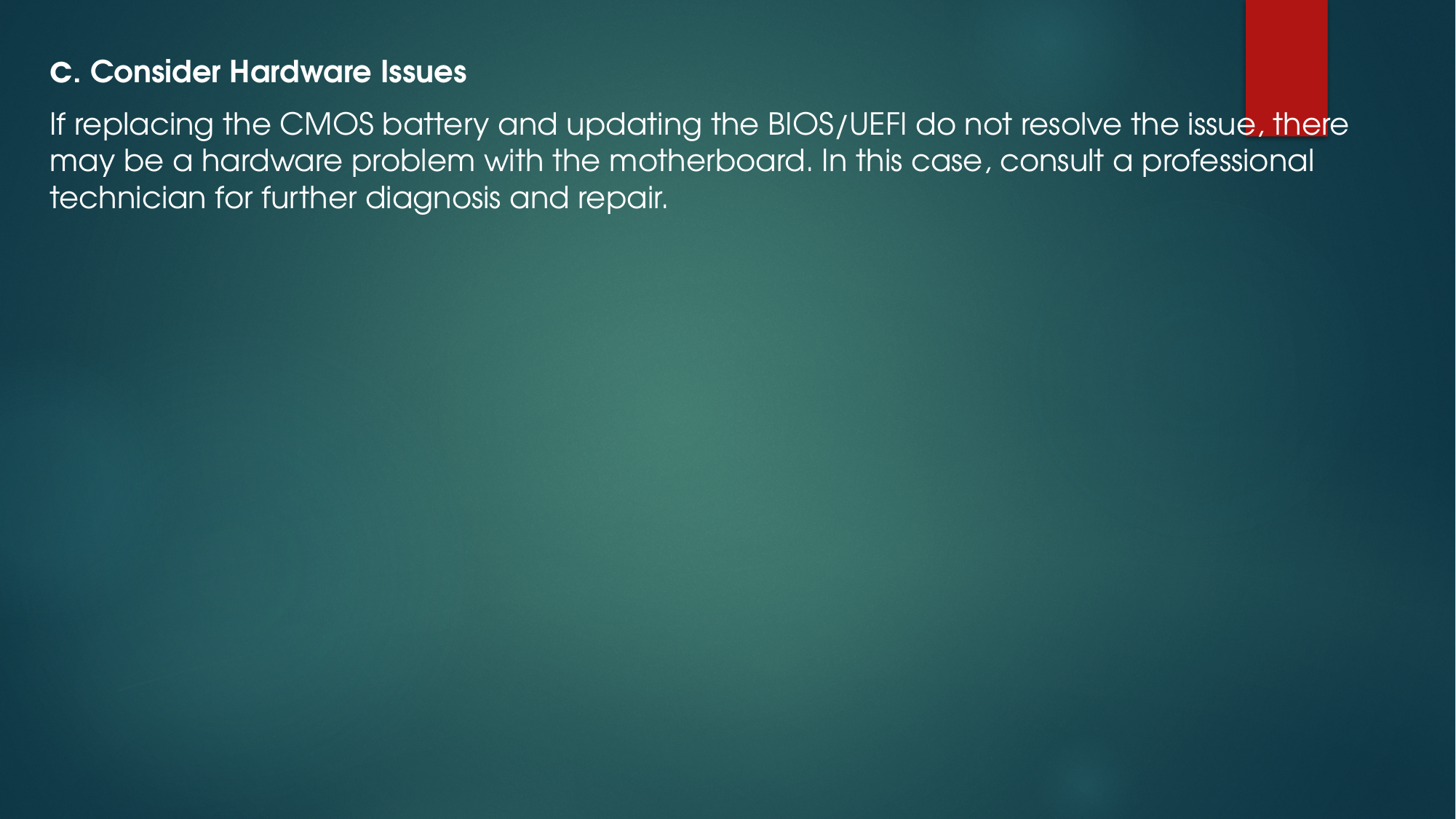

c. Consider Hardware Issues
If replacing the CMOS battery and updating the BIOS/UEFI do not resolve the issue, there may be a hardware problem with the motherboard. In this case, consult a professional technician for further diagnosis and repair.